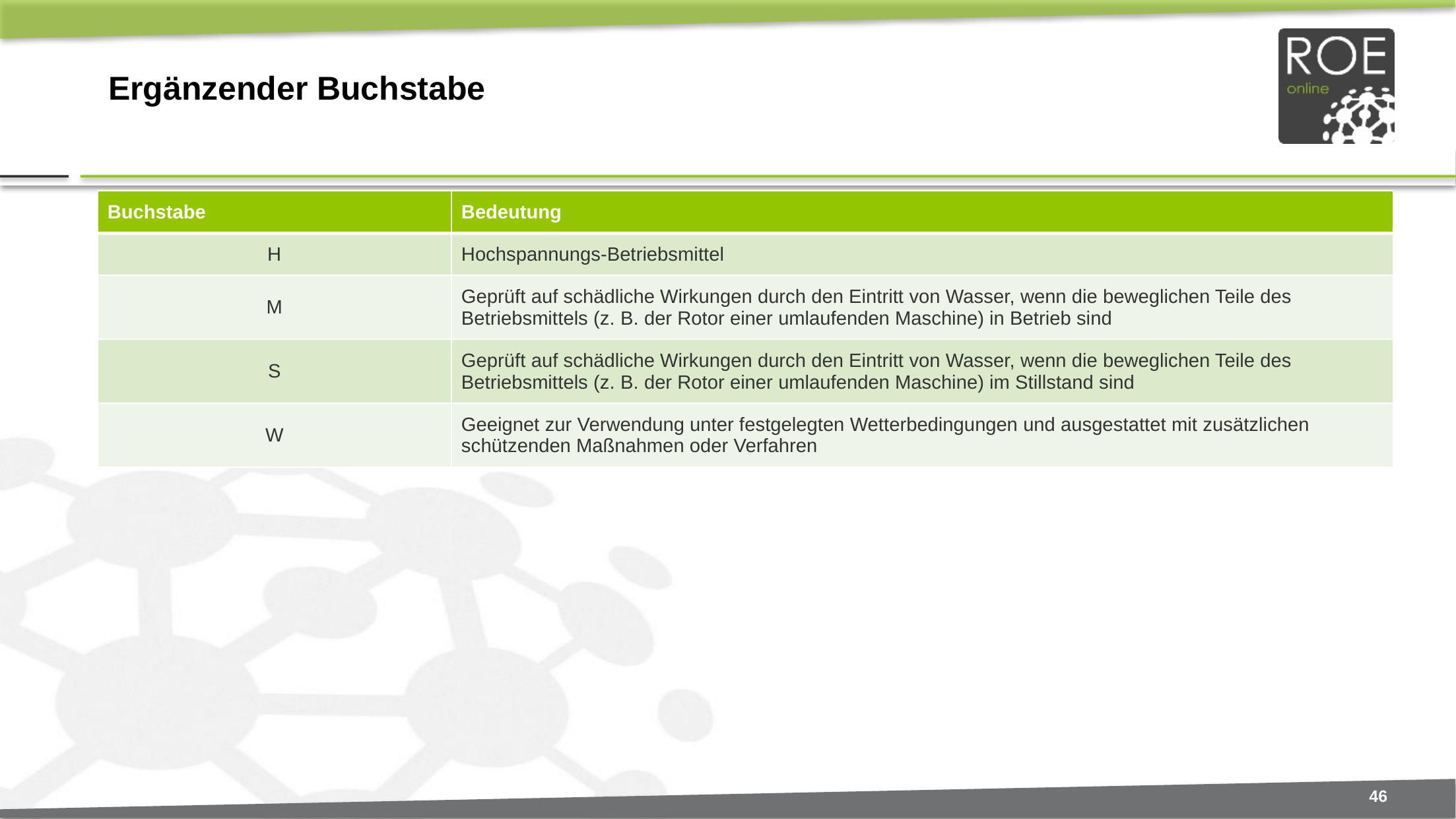

# Ergänzender Buchstabe
| Buchstabe | Bedeutung |
| --- | --- |
| H | Hochspannungs-Betriebsmittel |
| M | Geprüft auf schädliche Wirkungen durch den Eintritt von Wasser, wenn die beweglichen Teile des Betriebsmittels (z. B. der Rotor einer umlaufenden Maschine) in Betrieb sind |
| S | Geprüft auf schädliche Wirkungen durch den Eintritt von Wasser, wenn die beweglichen Teile des Betriebsmittels (z. B. der Rotor einer umlaufenden Maschine) im Stillstand sind |
| W | Geeignet zur Verwendung unter festgelegten Wetterbedingungen und ausgestattet mit zusätzlichen schützenden Maßnahmen oder Verfahren |
46